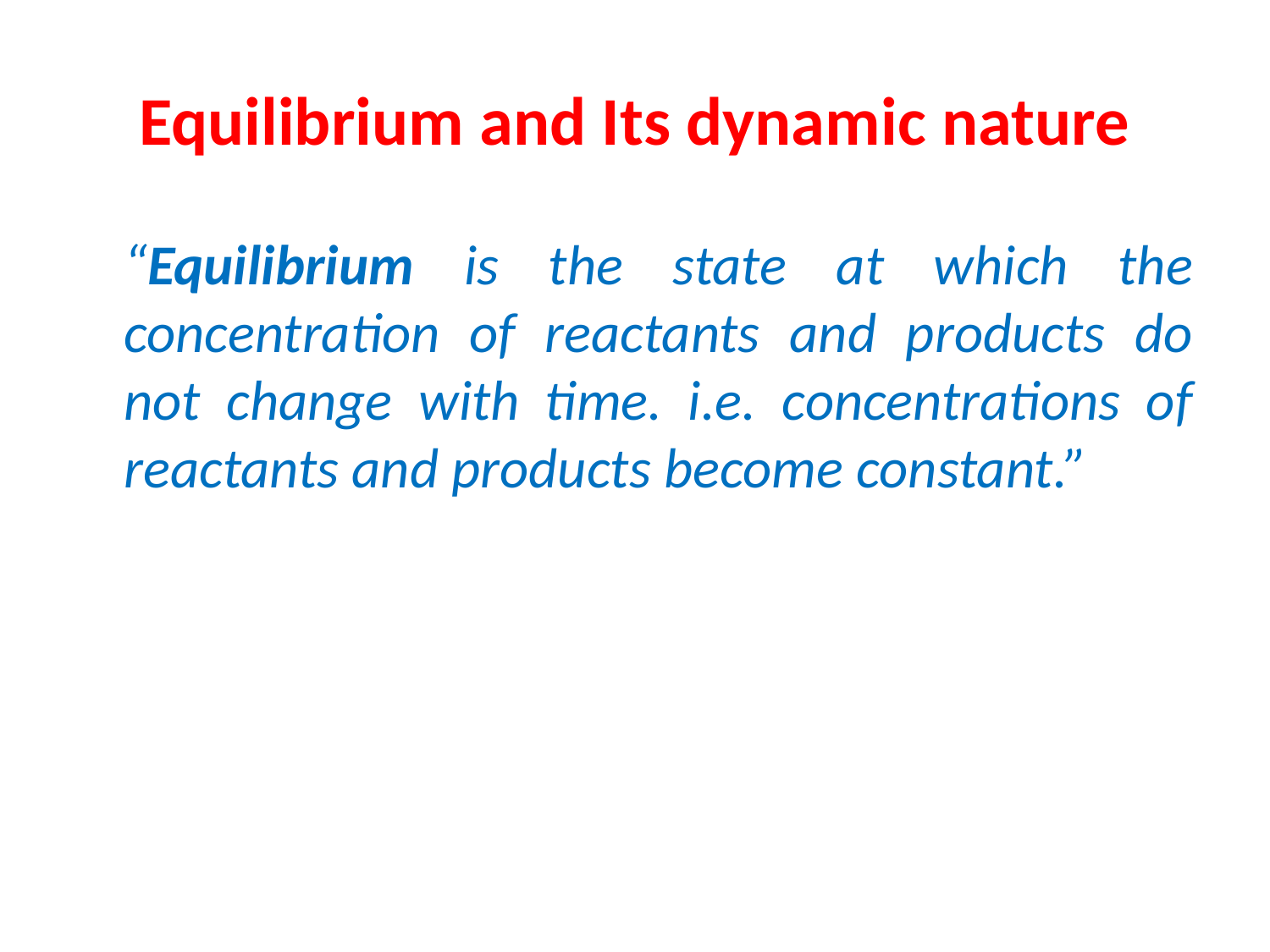

# Equilibrium and Its dynamic nature
	“Equilibrium is the state at which the concentration of reactants and products do not change with time. i.e. concentrations of reactants and products become constant.”